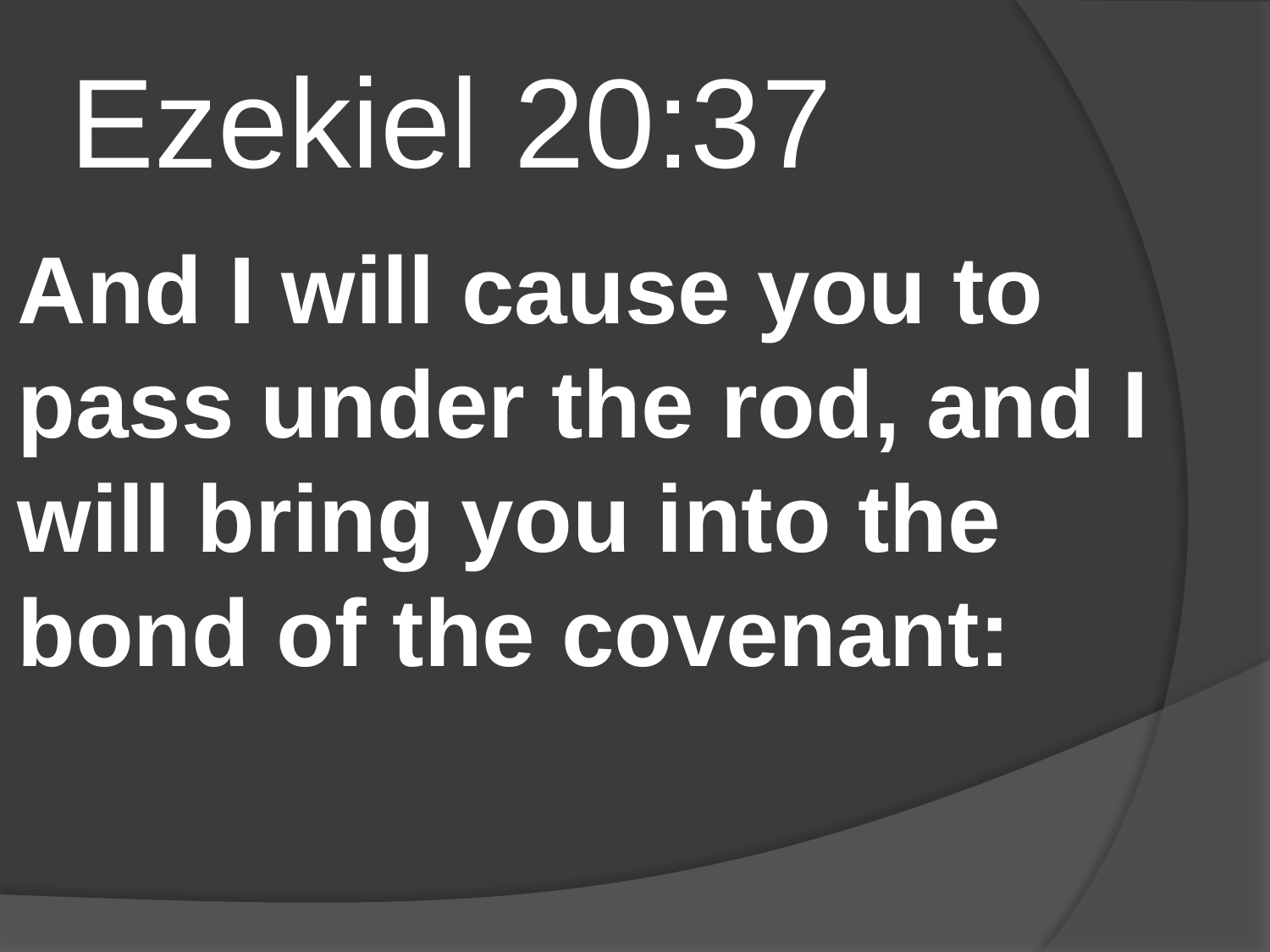

# Ezekiel 20:37
And I will cause you to pass under the rod, and I will bring you into the bond of the covenant: